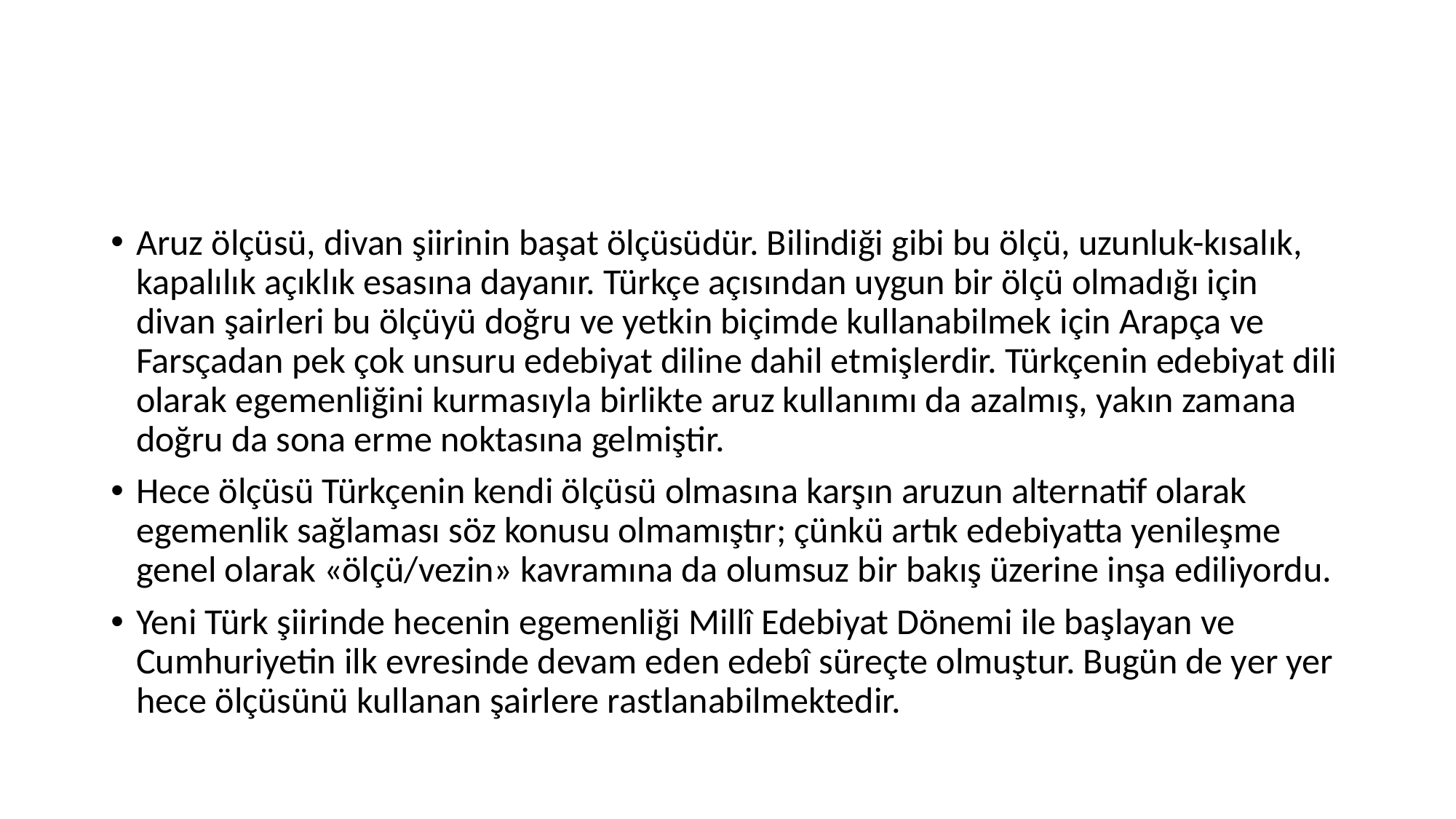

#
Aruz ölçüsü, divan şiirinin başat ölçüsüdür. Bilindiği gibi bu ölçü, uzunluk-kısalık, kapalılık açıklık esasına dayanır. Türkçe açısından uygun bir ölçü olmadığı için divan şairleri bu ölçüyü doğru ve yetkin biçimde kullanabilmek için Arapça ve Farsçadan pek çok unsuru edebiyat diline dahil etmişlerdir. Türkçenin edebiyat dili olarak egemenliğini kurmasıyla birlikte aruz kullanımı da azalmış, yakın zamana doğru da sona erme noktasına gelmiştir.
Hece ölçüsü Türkçenin kendi ölçüsü olmasına karşın aruzun alternatif olarak egemenlik sağlaması söz konusu olmamıştır; çünkü artık edebiyatta yenileşme genel olarak «ölçü/vezin» kavramına da olumsuz bir bakış üzerine inşa ediliyordu.
Yeni Türk şiirinde hecenin egemenliği Millî Edebiyat Dönemi ile başlayan ve Cumhuriyetin ilk evresinde devam eden edebî süreçte olmuştur. Bugün de yer yer hece ölçüsünü kullanan şairlere rastlanabilmektedir.